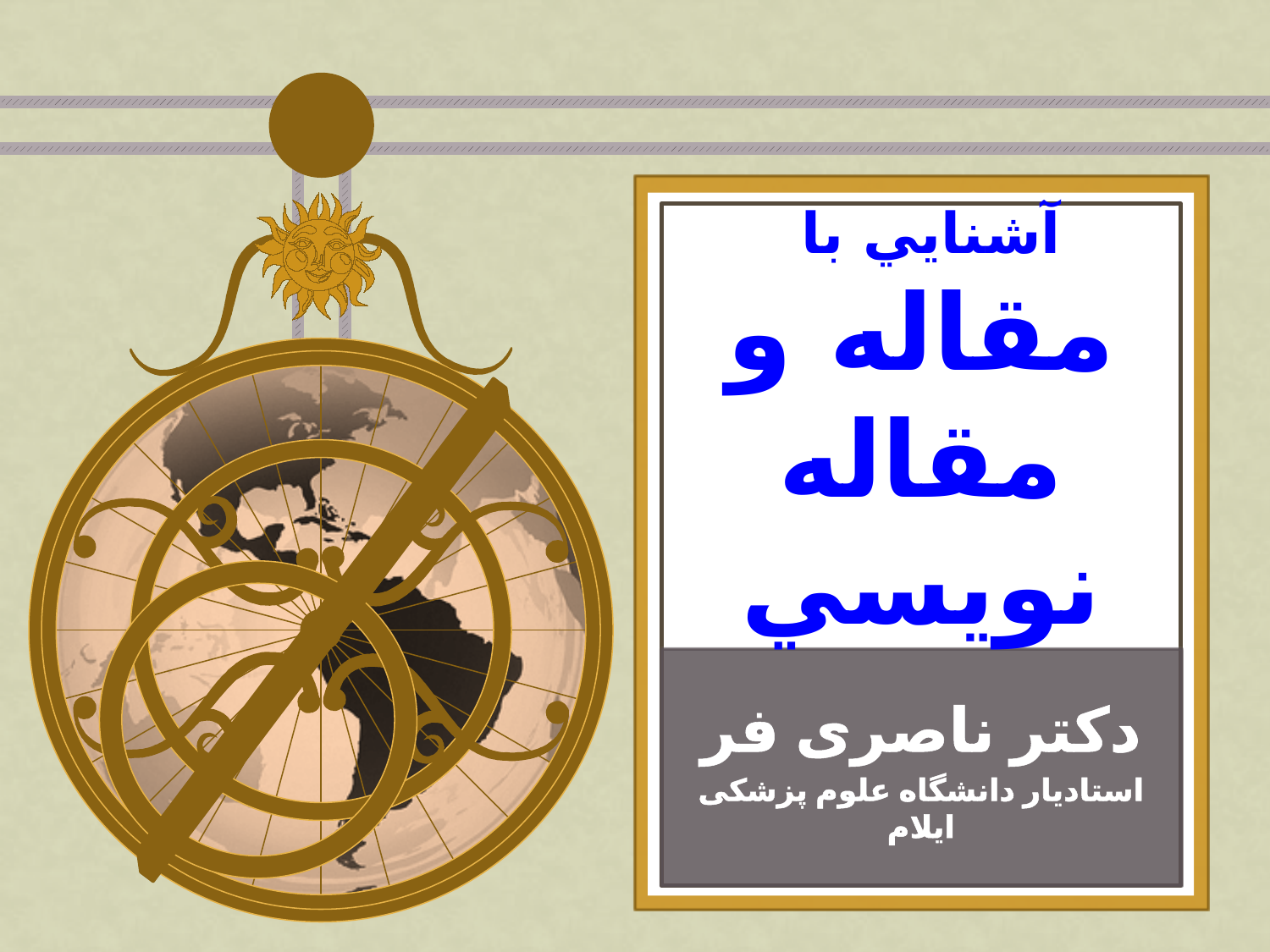

# آشنايي با مقاله و مقاله نويسي
دکتر ناصری فر
استادیار دانشگاه علوم پزشکی ایلام